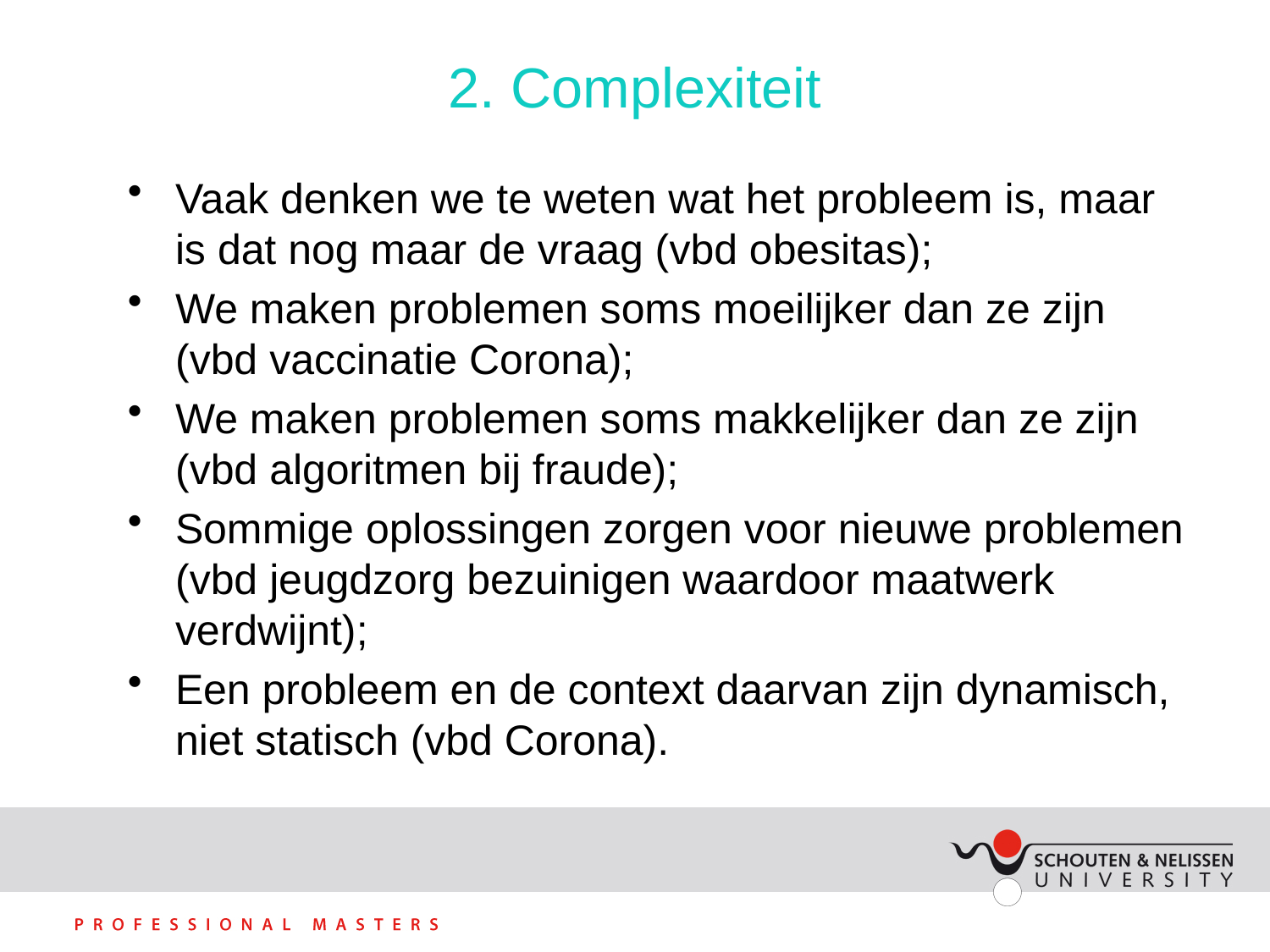

# 2. Complexiteit
Vaak denken we te weten wat het probleem is, maar is dat nog maar de vraag (vbd obesitas);
We maken problemen soms moeilijker dan ze zijn (vbd vaccinatie Corona);
We maken problemen soms makkelijker dan ze zijn (vbd algoritmen bij fraude);
Sommige oplossingen zorgen voor nieuwe problemen (vbd jeugdzorg bezuinigen waardoor maatwerk verdwijnt);
Een probleem en de context daarvan zijn dynamisch, niet statisch (vbd Corona).